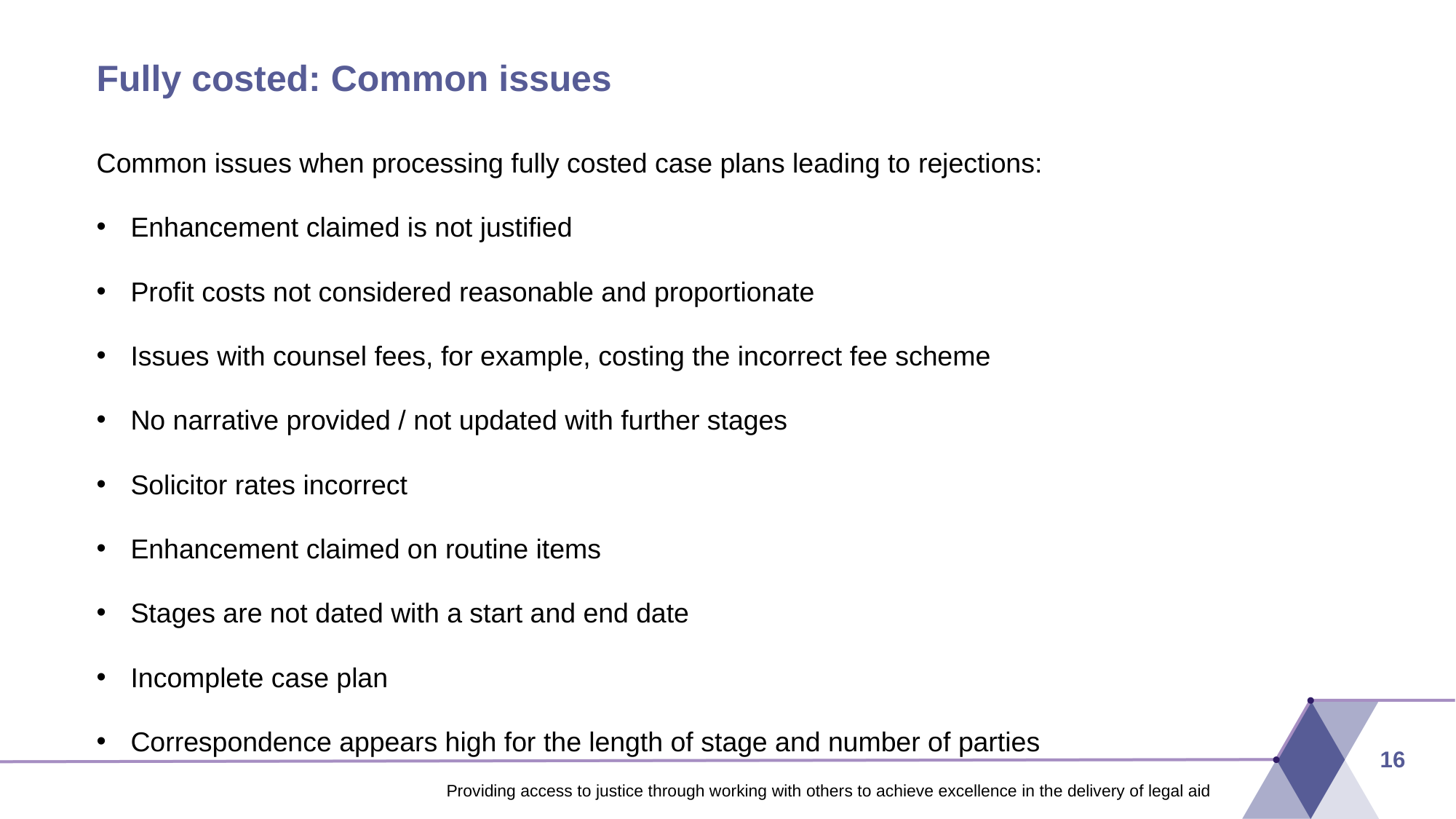

# Fully costed: Common issues

Common issues when processing fully costed case plans leading to rejections:
Enhancement claimed is not justified
Profit costs not considered reasonable and proportionate
Issues with counsel fees, for example, costing the incorrect fee scheme
No narrative provided / not updated with further stages
Solicitor rates incorrect
Enhancement claimed on routine items
Stages are not dated with a start and end date
Incomplete case plan
Correspondence appears high for the length of stage and number of parties

16
Providing access to justice through working with others to achieve excellence in the delivery of legal aid